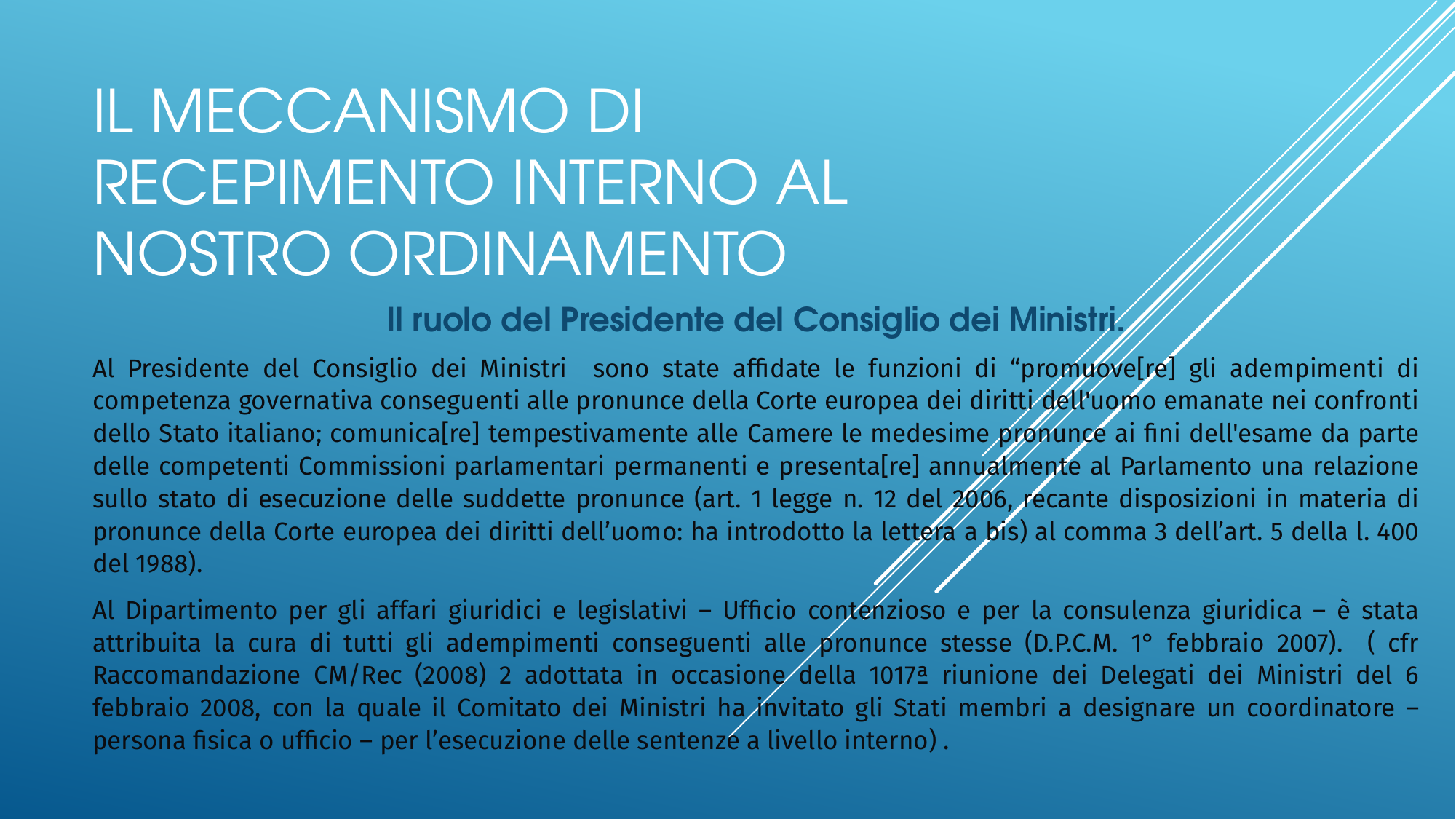

# Il meccanismo di recepimento interno al nostro ordinamento
Il ruolo del Presidente del Consiglio dei Ministri.
Al Presidente del Consiglio dei Ministri  sono state affidate le funzioni di “promuove[re] gli adempimenti di competenza governativa conseguenti alle pronunce della Corte europea dei diritti dell'uomo emanate nei confronti dello Stato italiano; comunica[re] tempestivamente alle Camere le medesime pronunce ai fini dell'esame da parte delle competenti Commissioni parlamentari permanenti e presenta[re] annualmente al Parlamento una relazione sullo stato di esecuzione delle suddette pronunce (art. 1 legge n. 12 del 2006, recante disposizioni in materia di pronunce della Corte europea dei diritti dell’uomo: ha introdotto la lettera a bis) al comma 3 dell’art. 5 della l. 400 del 1988).
Al Dipartimento per gli affari giuridici e legislativi – Ufficio contenzioso e per la consulenza giuridica – è stata attribuita la cura di tutti gli adempimenti conseguenti alle pronunce stesse (D.P.C.M. 1° febbraio 2007).  ( cfr Raccomandazione CM/Rec (2008) 2 adottata in occasione della 1017ª riunione dei Delegati dei Ministri del 6 febbraio 2008, con la quale il Comitato dei Ministri ha invitato gli Stati membri a designare un coordinatore – persona fisica o ufficio – per l’esecuzione delle sentenze a livello interno) .